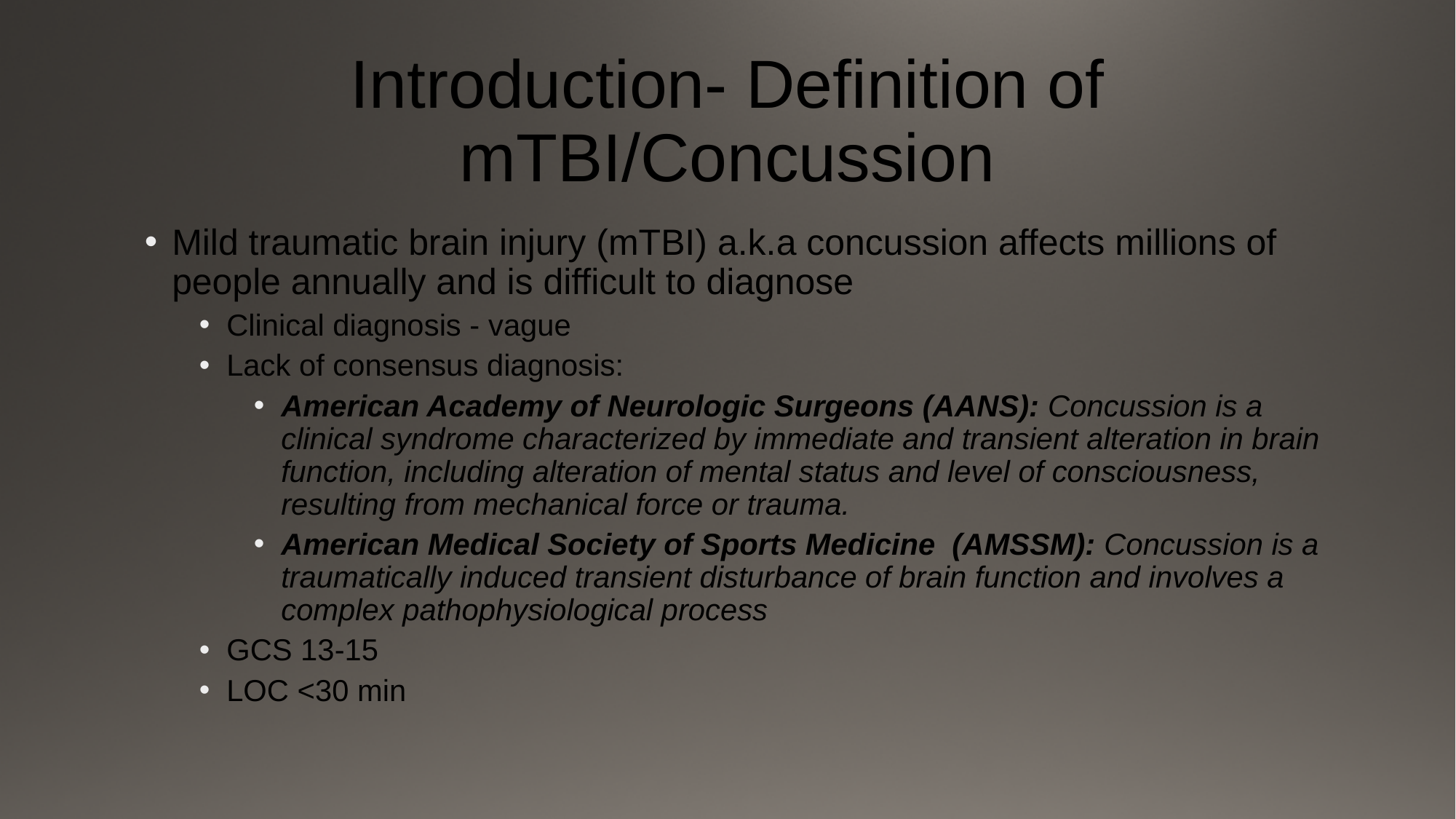

# Introduction- Definition of mTBI/Concussion
Mild traumatic brain injury (mTBI) a.k.a concussion affects millions of people annually and is difficult to diagnose
Clinical diagnosis - vague
Lack of consensus diagnosis:
American Academy of Neurologic Surgeons (AANS): Concussion is a clinical syndrome characterized by immediate and transient alteration in brain function, including alteration of mental status and level of consciousness, resulting from mechanical force or trauma.
American Medical Society of Sports Medicine  (AMSSM): Concussion is a  traumatically induced transient disturbance of brain function and involves a complex pathophysiological process
GCS 13-15
LOC <30 min